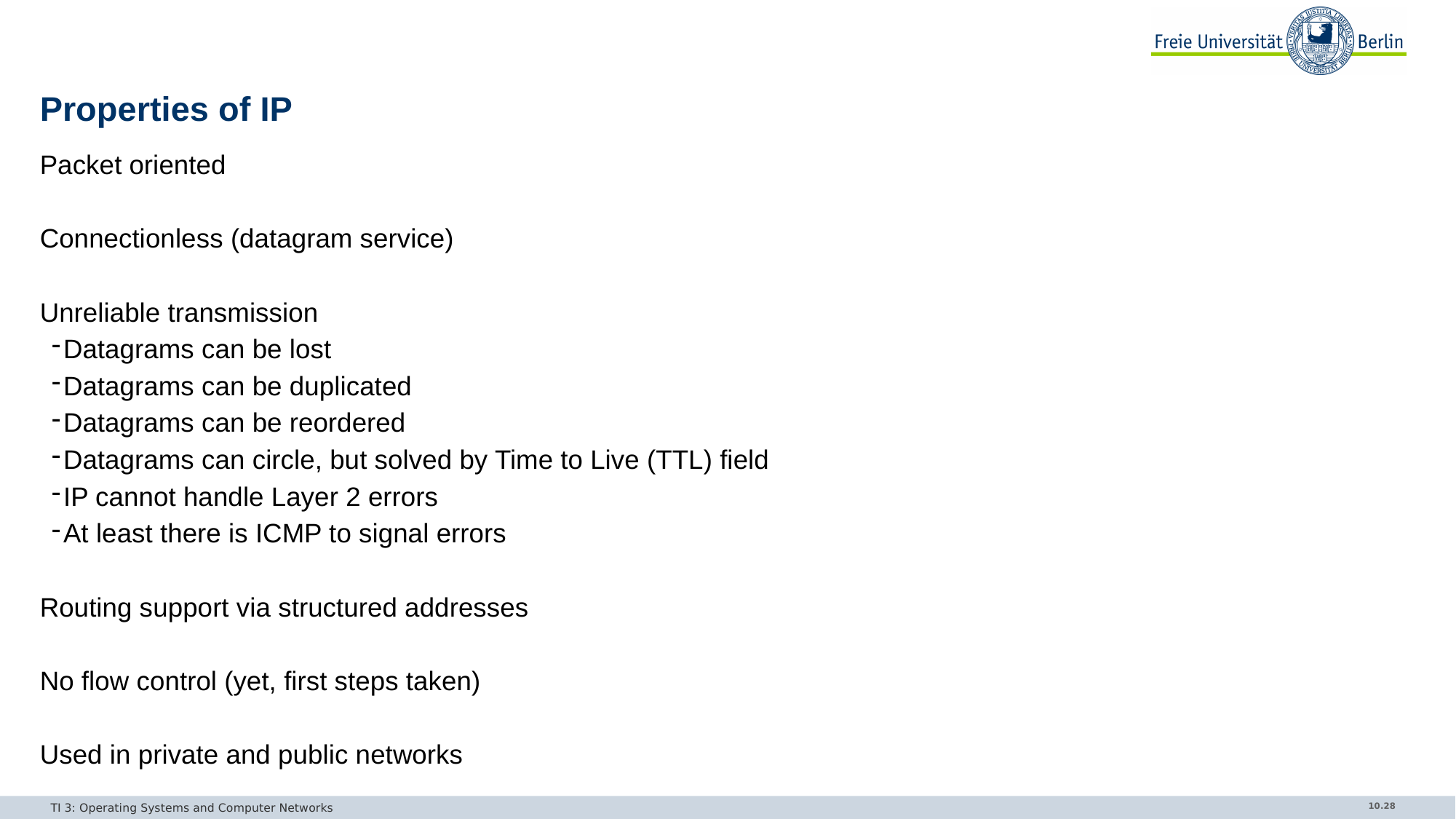

# Properties of IP
Packet oriented

Connectionless (datagram service)

Unreliable transmission
Datagrams can be lost
Datagrams can be duplicated
Datagrams can be reordered
Datagrams can circle, but solved by Time to Live (TTL) field
IP cannot handle Layer 2 errors
At least there is ICMP to signal errors

Routing support via structured addresses

No flow control (yet, first steps taken)

Used in private and public networks
TI 3: Operating Systems and Computer Networks